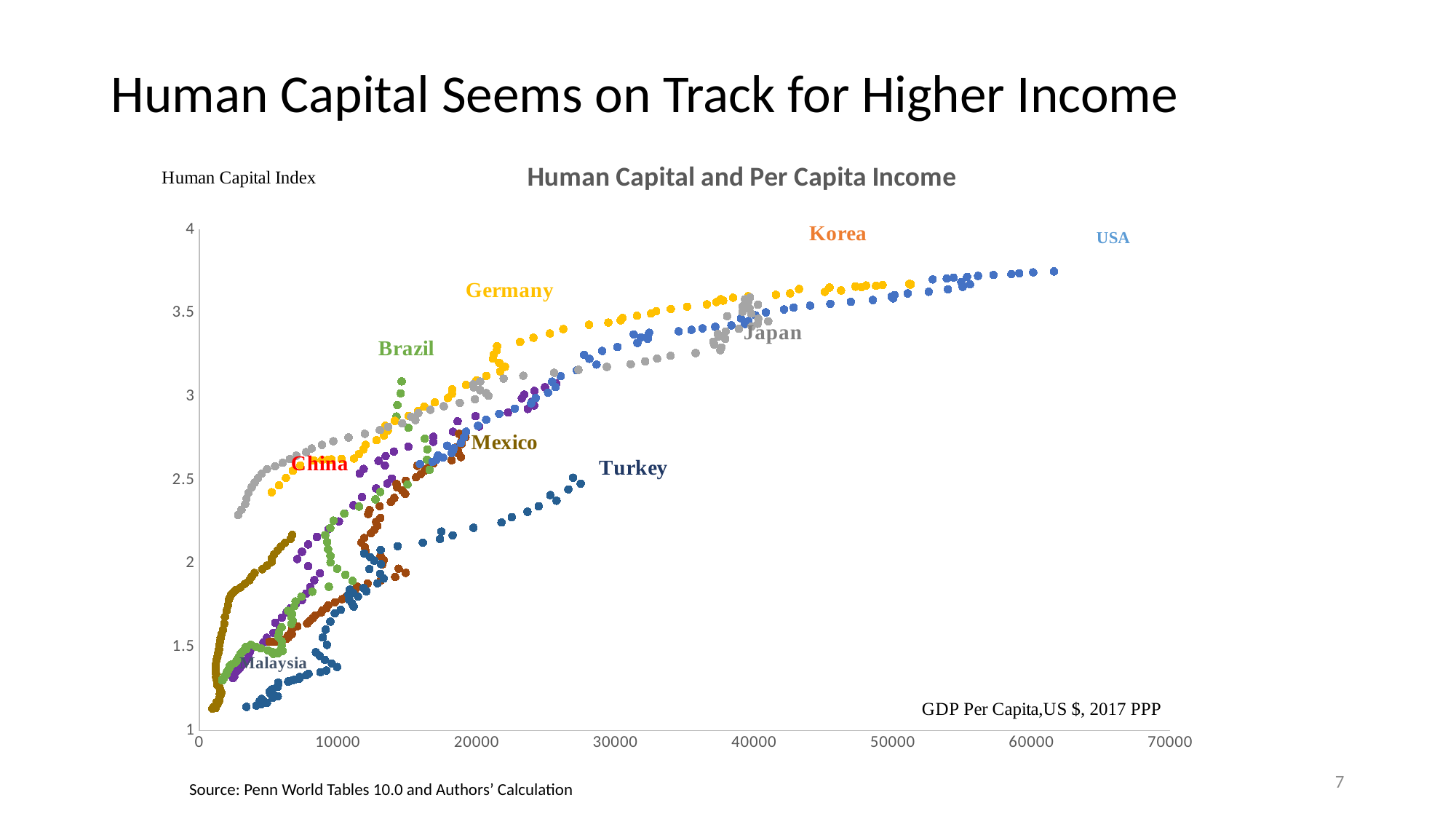

# Human Capital Seems on Track for Higher Income

### Chart: Human Capital and Per Capita Income

| Category |  |  |  |  |  |  |  |  |  |  |
|---|---|---|---|---|---|---|---|---|---|---|
7
Source: Penn World Tables 10.0 and Authors’ Calculation